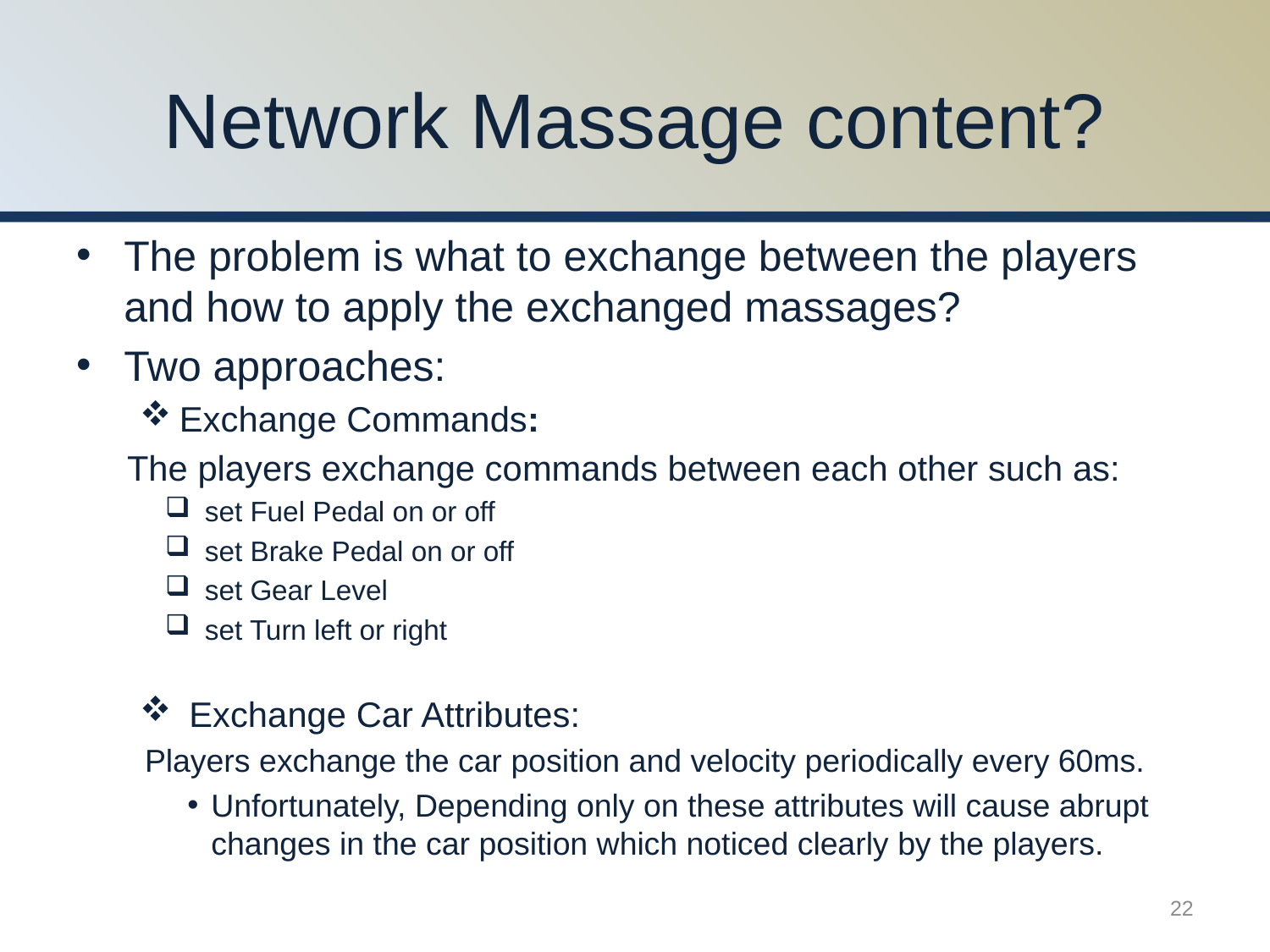

# Network Massage content?
The problem is what to exchange between the players and how to apply the exchanged massages?
Two approaches:
Exchange Commands:
The players exchange commands between each other such as:
set Fuel Pedal on or off
set Brake Pedal on or off
set Gear Level
set Turn left or right

 Exchange Car Attributes:
  Players exchange the car position and velocity periodically every 60ms.
Unfortunately, Depending only on these attributes will cause abrupt changes in the car position which noticed clearly by the players.
22